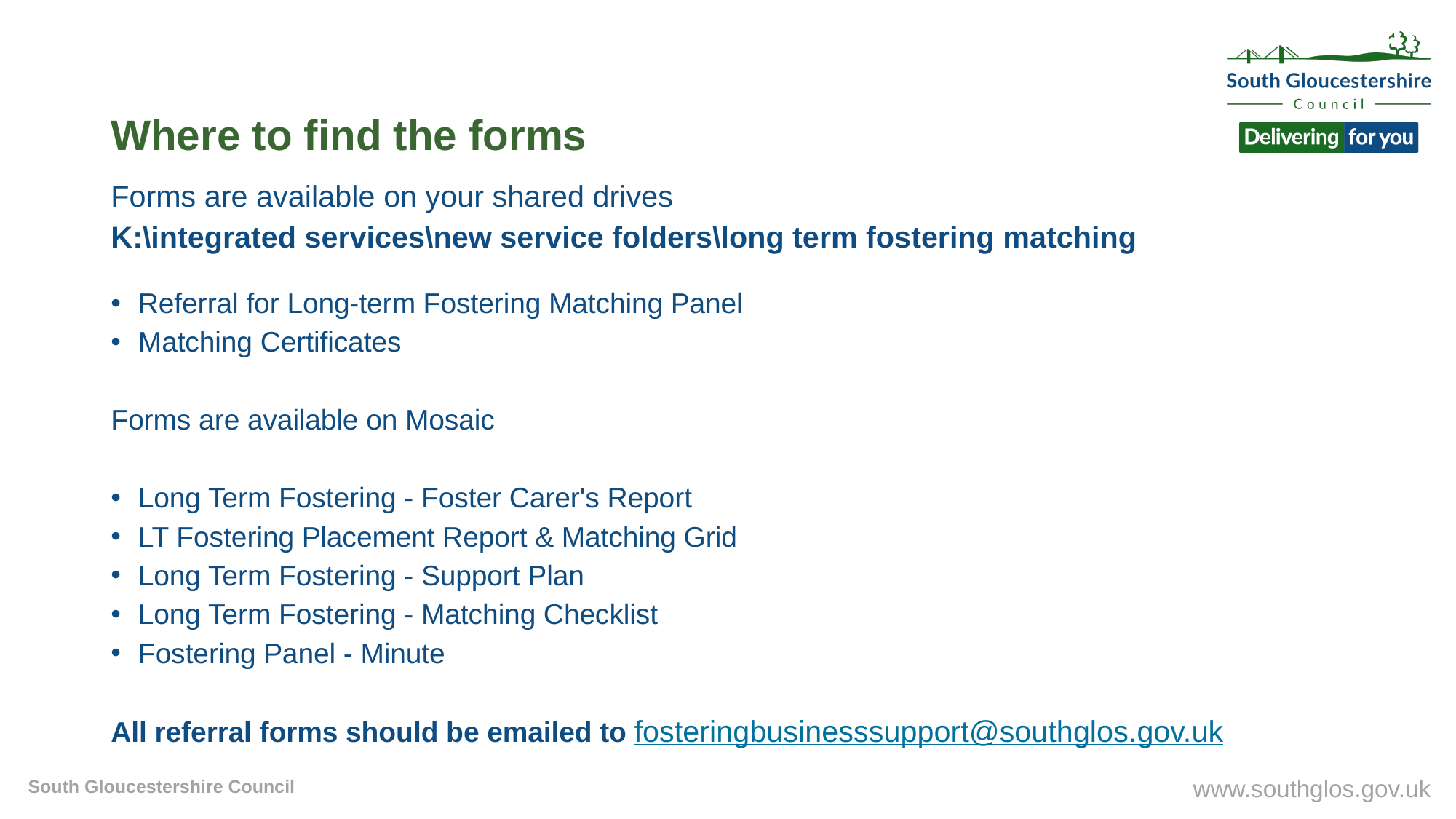

# Where to find the forms
Forms are available on your shared drives
K:\integrated services\new service folders\long term fostering matching

Referral for Long-term Fostering Matching Panel
Matching Certificates

Forms are available on Mosaic

Long Term Fostering - Foster Carer's Report
LT Fostering Placement Report & Matching Grid
Long Term Fostering - Support Plan
Long Term Fostering - Matching Checklist
Fostering Panel - Minute

All referral forms should be emailed to fosteringbusinesssupport@southglos.gov.uk
South Gloucestershire Council